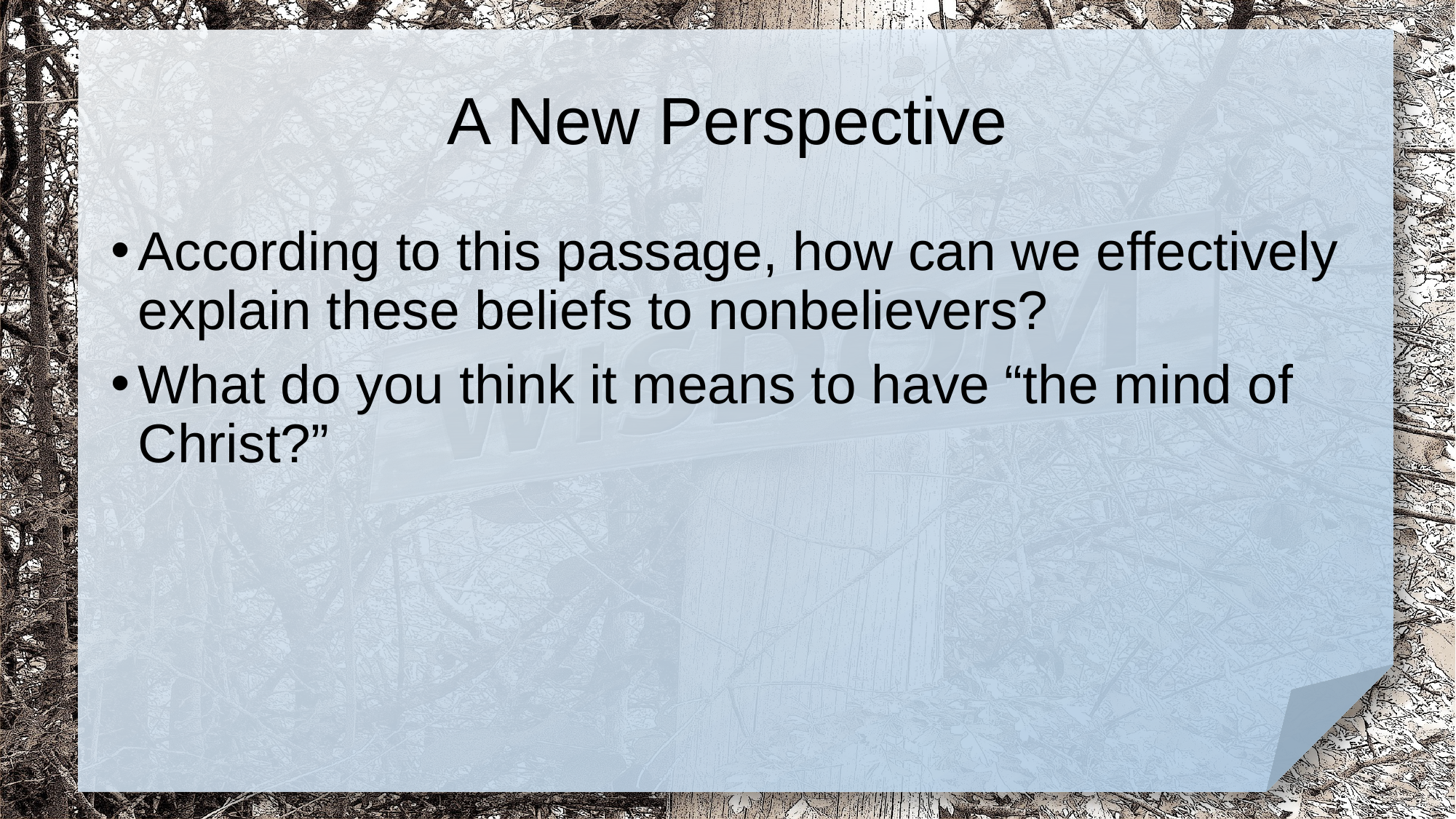

# A New Perspective
According to this passage, how can we effectively explain these beliefs to nonbelievers?
What do you think it means to have “the mind of Christ?”